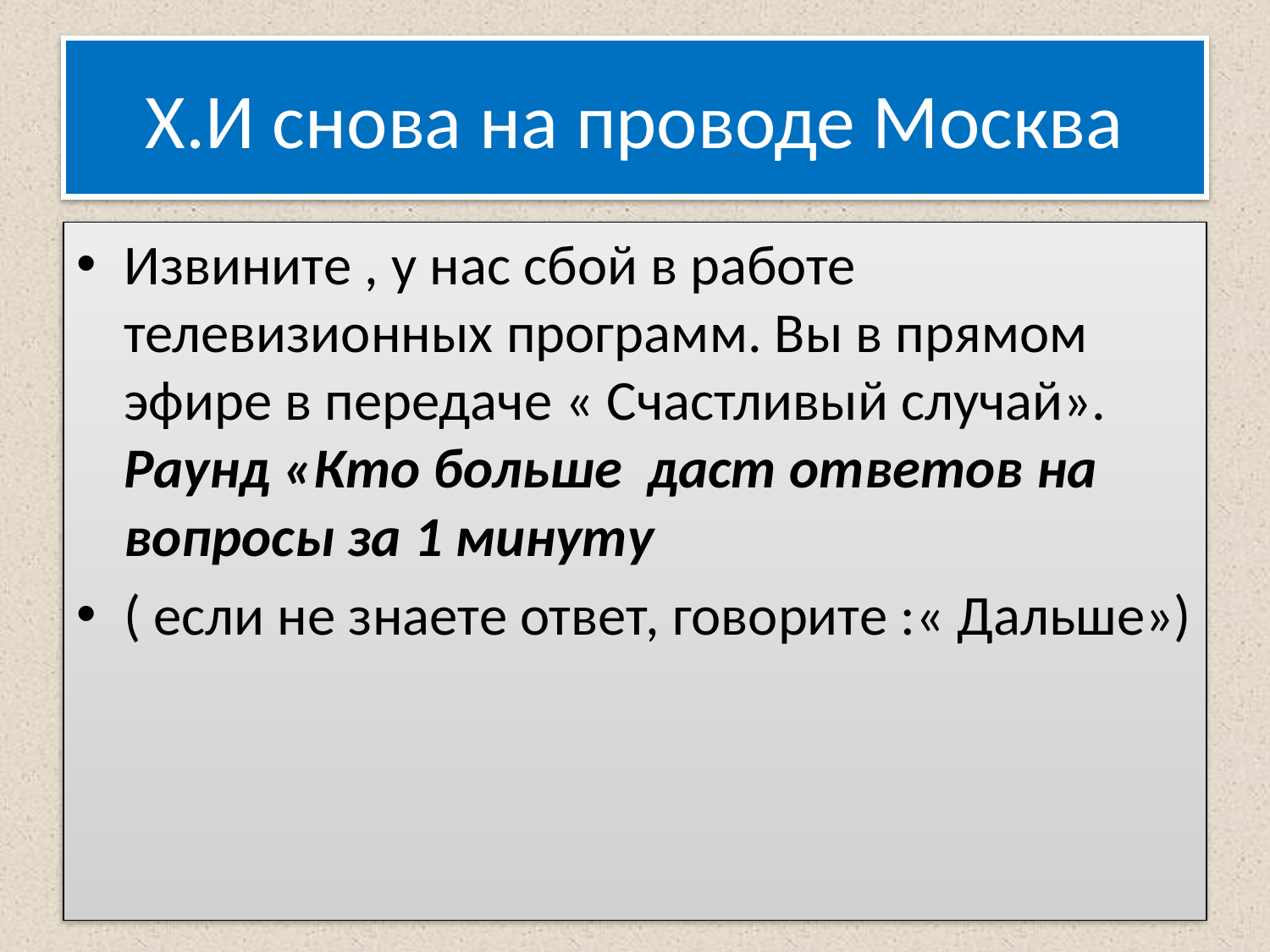

# X.И снова на проводе Москва
Извините , у нас сбой в работе телевизионных программ. Вы в прямом эфире в передаче « Счастливый случай». Раунд «Кто больше  даст ответов на вопросы за 1 минуту
( если не знаете ответ, говорите :« Дальше»)